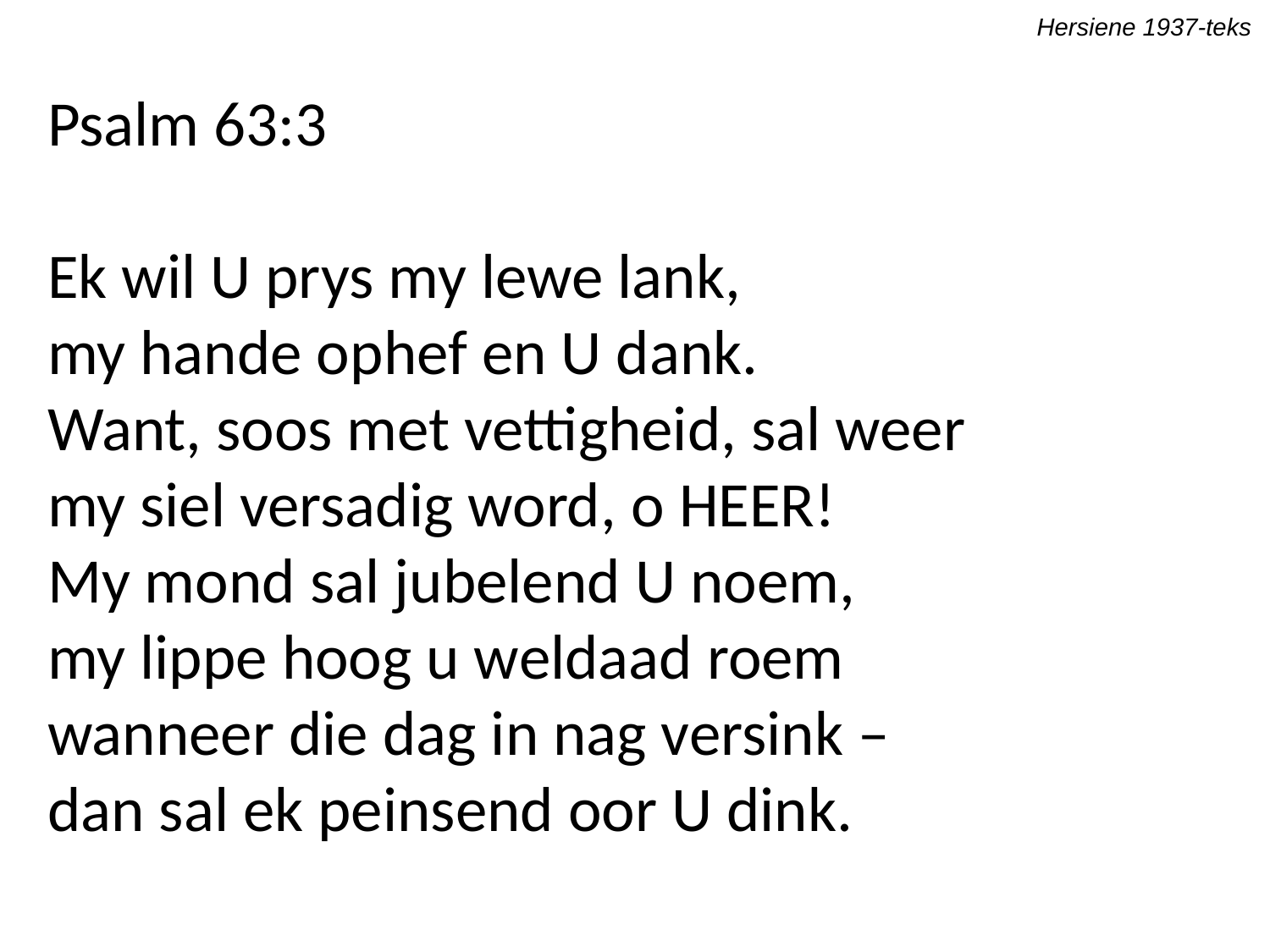

Hersiene 1937-teks
Psalm 63:3

Ek wil U prys my lewe lank,
my hande ophef en U dank.
Want, soos met vettigheid, sal weer
my siel versadig word, o Heer!
My mond sal jubelend U noem,
my lippe hoog u weldaad roem
wanneer die dag in nag versink –
dan sal ek peinsend oor U dink.